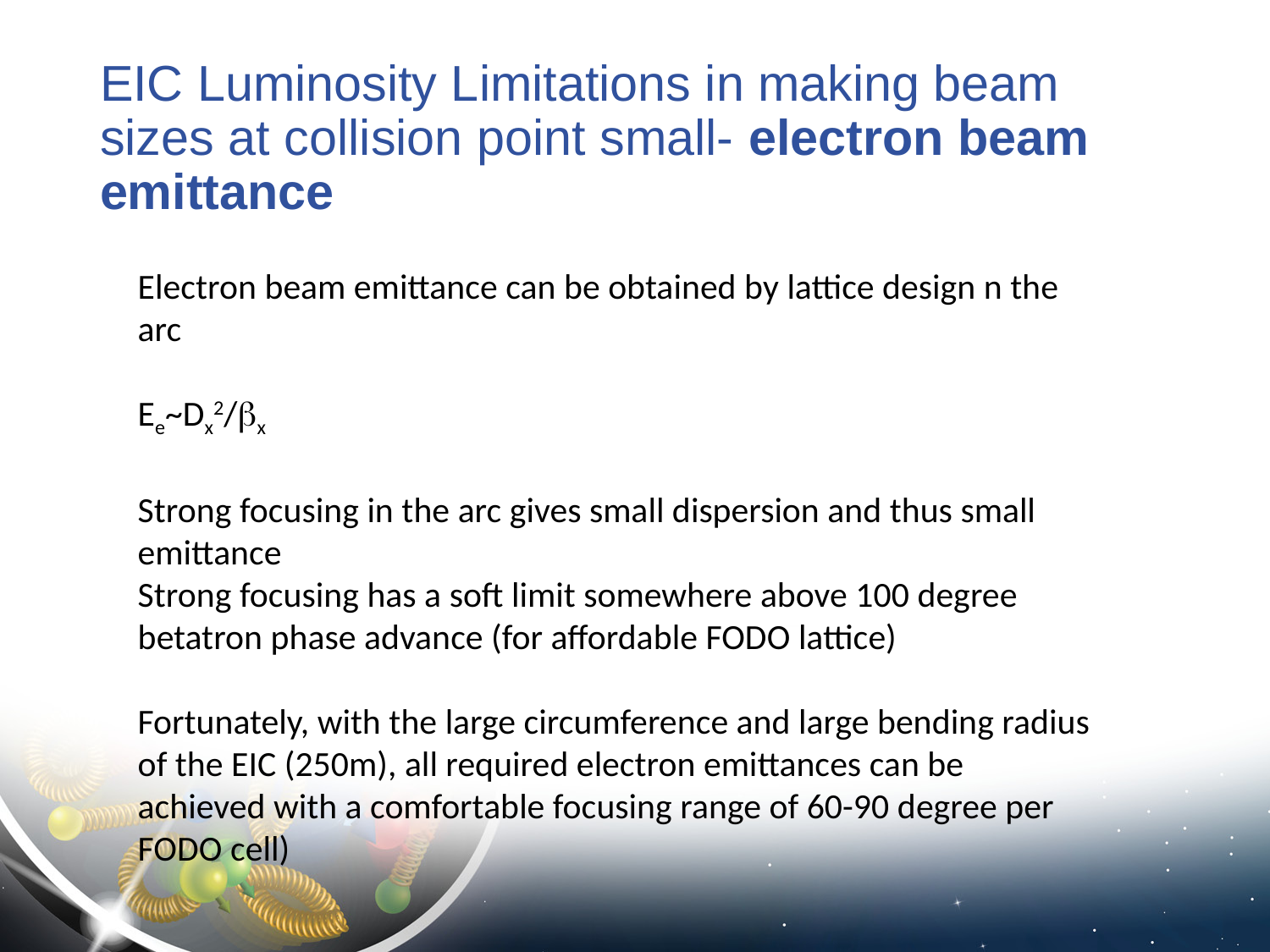

# EIC Luminosity Limitations in making beam sizes at collision point small- electron beam emittance
Electron beam emittance can be obtained by lattice design n the arc

Ee~Dx2/βx

Strong focusing in the arc gives small dispersion and thus small emittance
Strong focusing has a soft limit somewhere above 100 degree betatron phase advance (for affordable FODO lattice)

Fortunately, with the large circumference and large bending radius of the EIC (250m), all required electron emittances can be achieved with a comfortable focusing range of 60-90 degree per FODO cell)